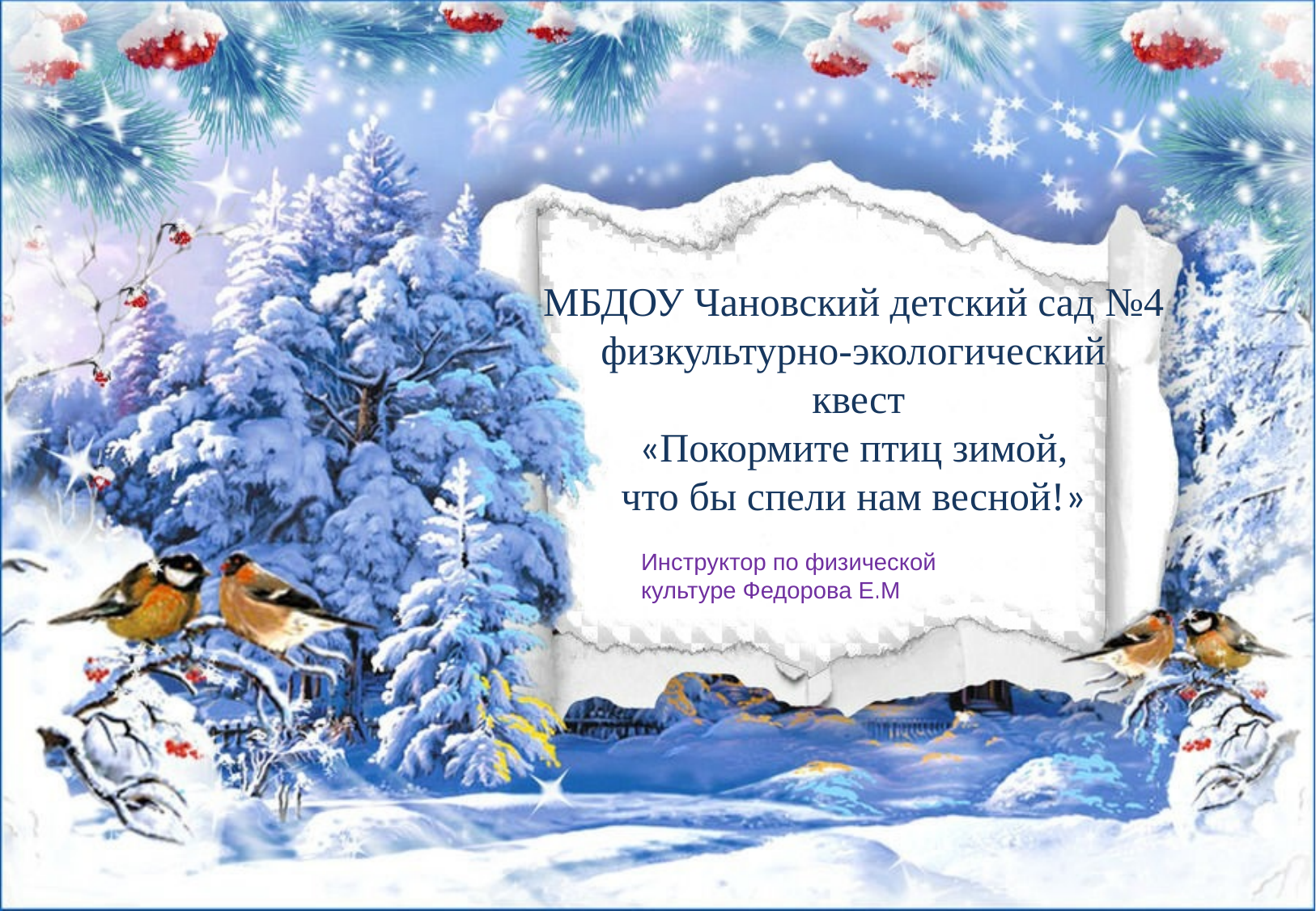

МБДОУ Чановский детский сад №4
физкультурно-экологический
 квест
 «Покормите птиц зимой,
что бы спели нам весной!»
Инструктор по физической культуре Федорова Е.М